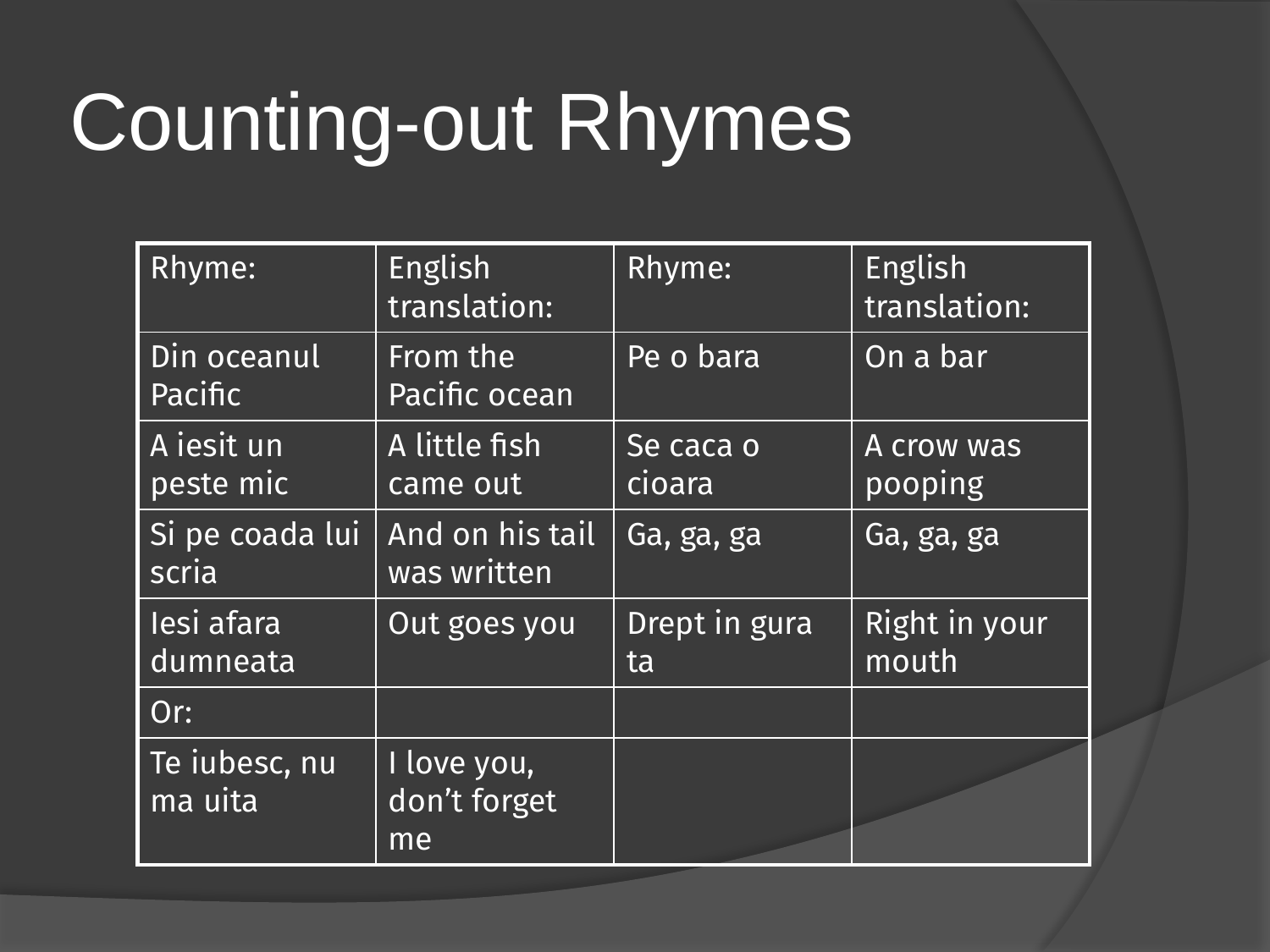

# Counting-out Rhymes

| Rhyme: | English translation: | Rhyme: | English translation: |
| --- | --- | --- | --- |
| Din oceanul Pacific | From the Pacific ocean | Pe o bara | On a bar |
| A iesit un peste mic | A little fish came out | Se caca o cioara | A crow was pooping |
| Si pe coada lui scria | And on his tail was written | Ga, ga, ga | Ga, ga, ga |
| Iesi afara dumneata | Out goes you | Drept in gura ta | Right in your mouth |
| Or: |  |  |  |
| Te iubesc, nu ma uita | I love you, don’t forget me |  |  |